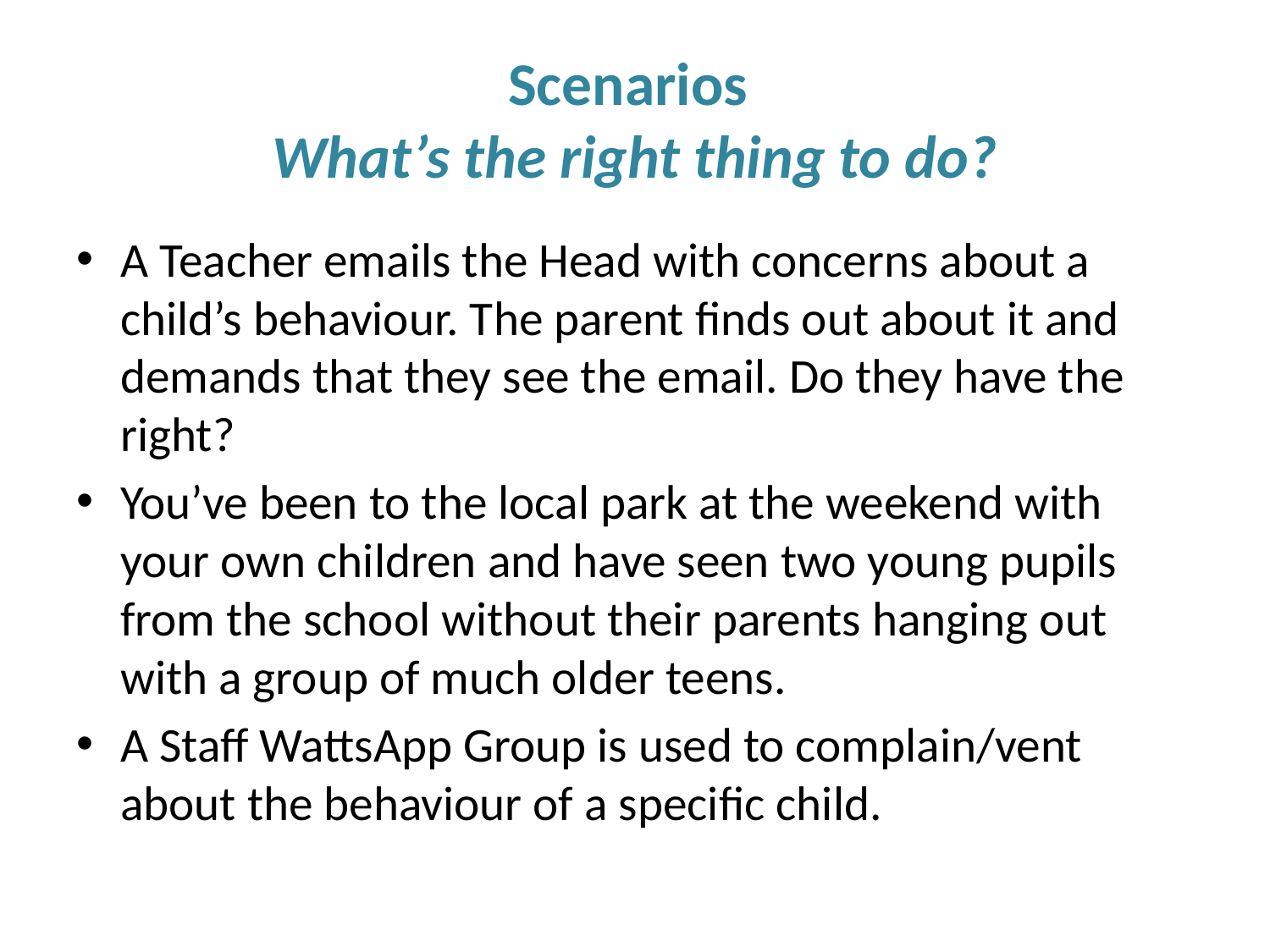

# Scenarios What’s the right thing to do?
A Teacher emails the Head with concerns about a child’s behaviour. The parent finds out about it and demands that they see the email. Do they have the right?
You’ve been to the local park at the weekend with your own children and have seen two young pupils from the school without their parents hanging out with a group of much older teens.
A Staff WattsApp Group is used to complain/vent about the behaviour of a specific child.